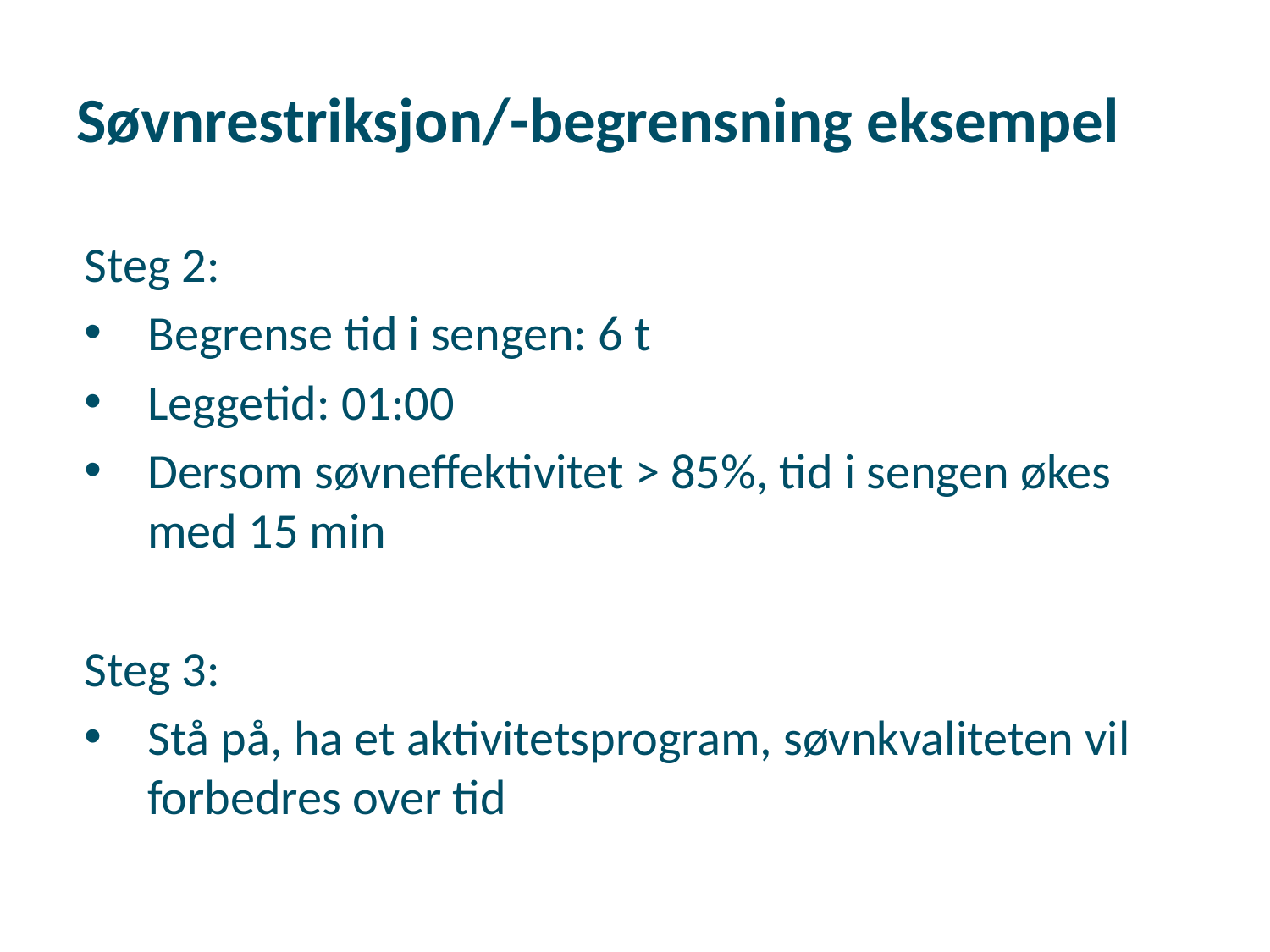

# Søvnrestriksjon/-begrensning eksempel
Steg 2:
Begrense tid i sengen: 6 t
Leggetid: 01:00
Dersom søvneffektivitet > 85%, tid i sengen økes med 15 min

Steg 3:
Stå på, ha et aktivitetsprogram, søvnkvaliteten vil forbedres over tid